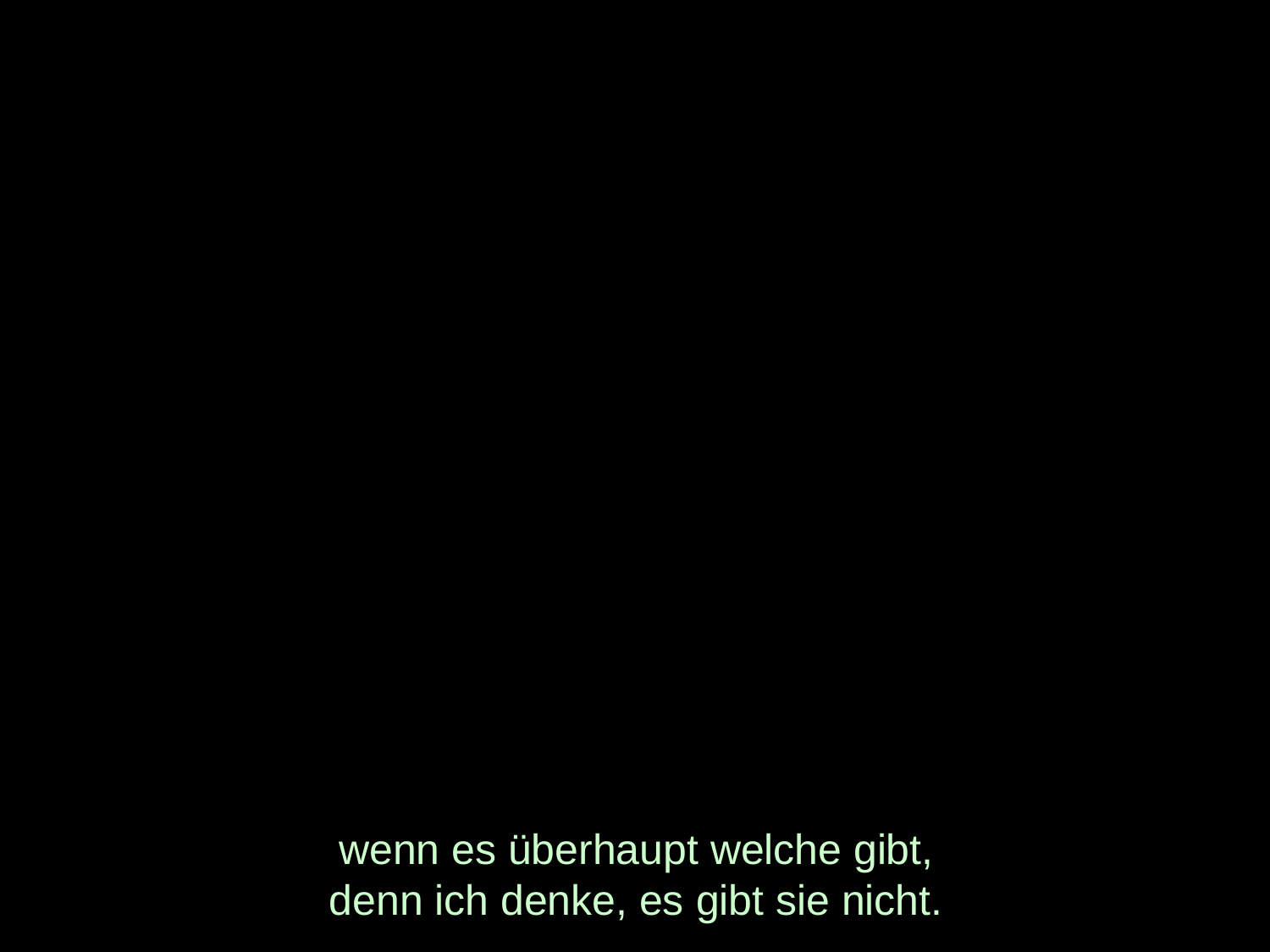

# wenn es überhaupt welche gibt, denn ich denke, es gibt sie nicht.